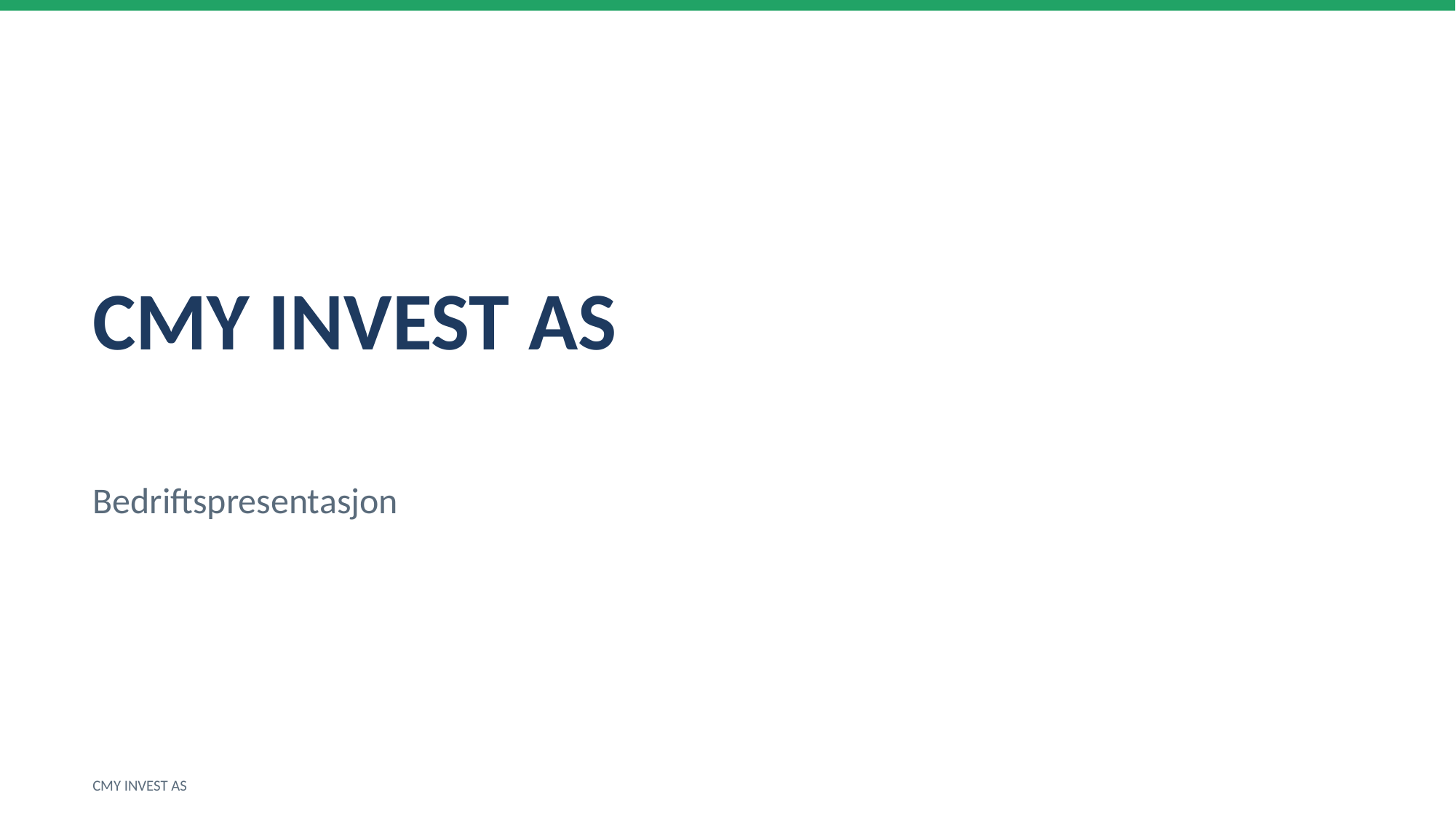

CMY INVEST AS
Bedriftspresentasjon
CMY INVEST AS